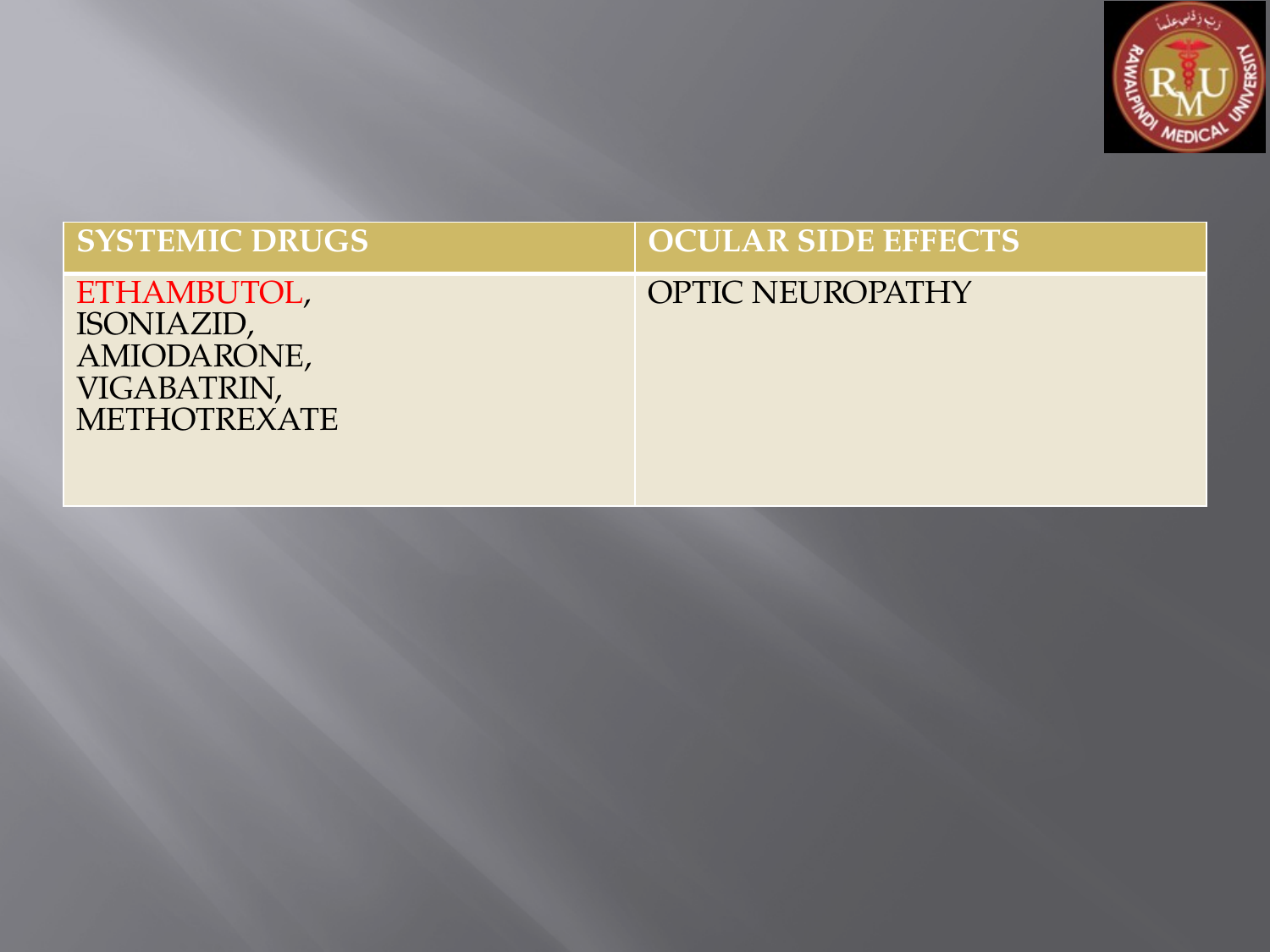

#
| SYSTEMIC DRUGS | OCULAR SIDE EFFECTS |
| --- | --- |
| ETHAMBUTOL, ISONIAZID, AMIODARONE, VIGABATRIN, METHOTREXATE | OPTIC NEUROPATHY |